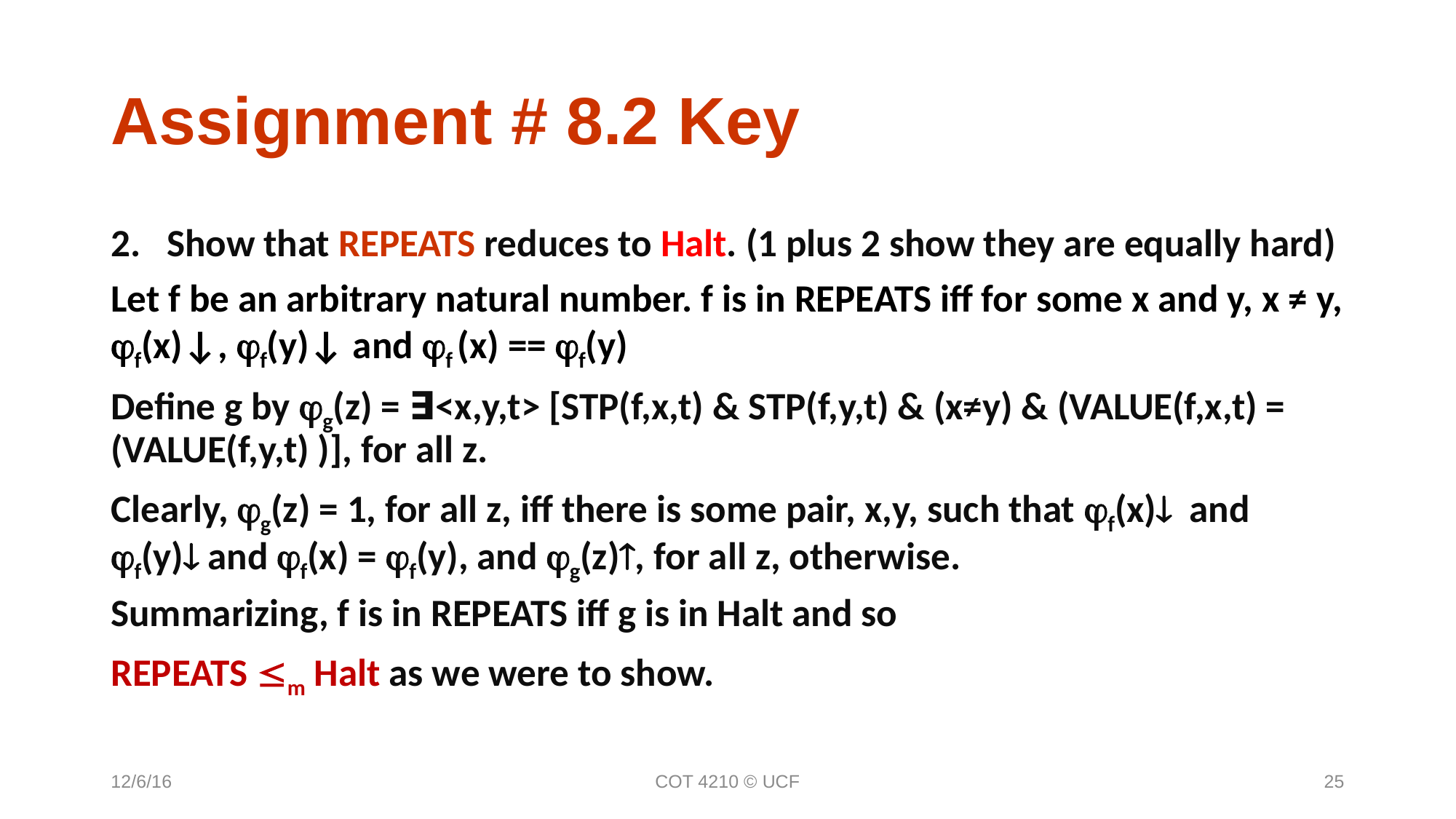

Assignment # 8.2 Key
Show that REPEATS reduces to Halt. (1 plus 2 show they are equally hard)
Let f be an arbitrary natural number. f is in REPEATS iff for some x and y, x ≠ y, ϕf(x)↓, ϕf(y)↓ and ϕf (x) == ϕf(y)
Define g by ϕg(z) = ∃<x,y,t> [STP(f,x,t) & STP(f,y,t) & (x≠y) & (VALUE(f,x,t) = (VALUE(f,y,t) )], for all z.
Clearly, ϕg(z) = 1, for all z, iff there is some pair, x,y, such that ϕf(x)↓  and ϕf(y)↓ and ϕf(x) = ϕf(y), and ϕg(z)↑, for all z, otherwise.
Summarizing, f is in REPEATS iff g is in Halt and so
REPEATS ≤m Halt as we were to show.

12/6/16
COT 4210 © UCF
25